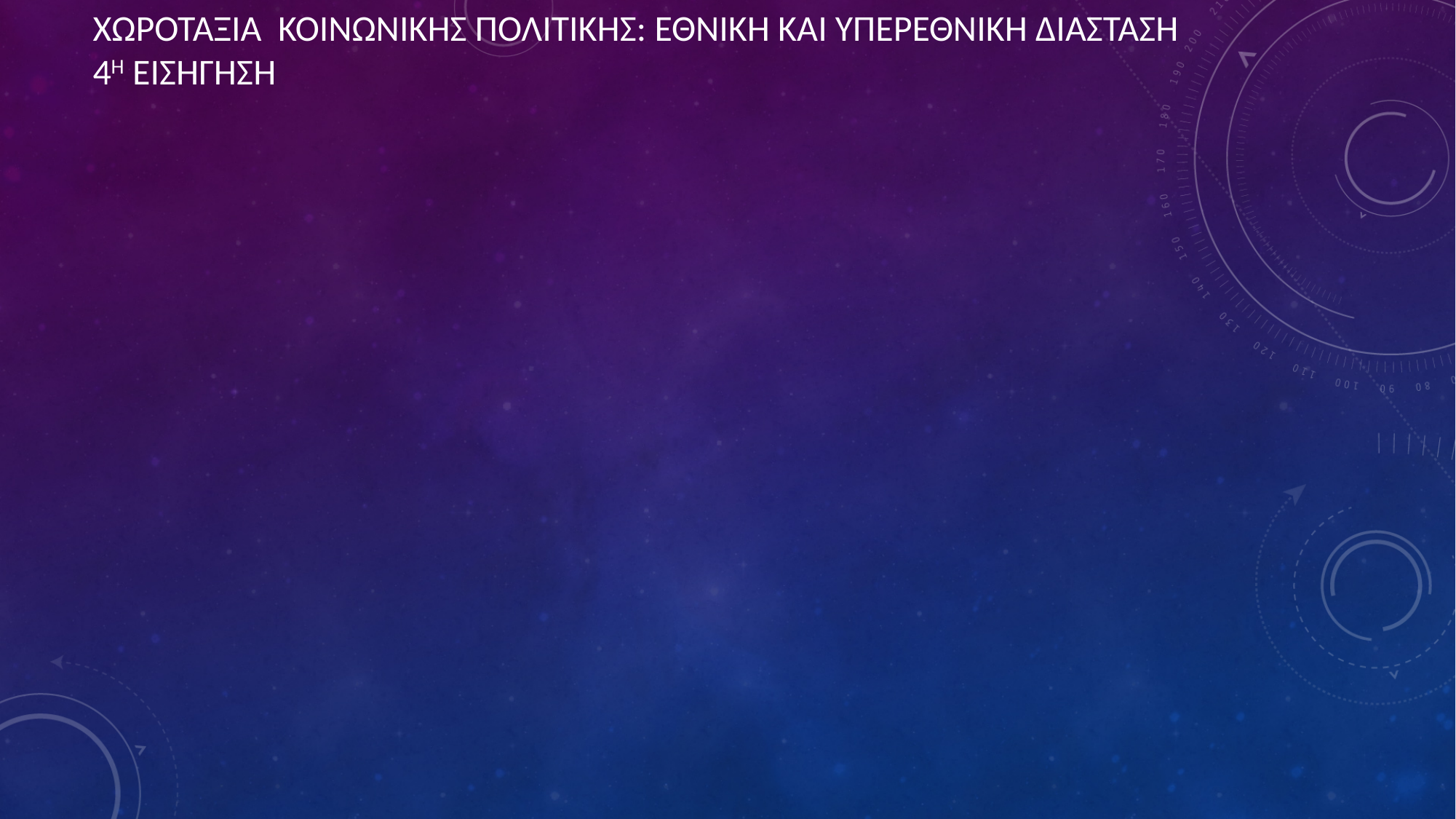

# ΧΩΡΟΤΑΞΙΑ  ΚΟΙΝΩΝΙΚΗΣ ΠΟΛΙΤΙΚΗΣ: ΕΘΝΙΚΗ ΚΑΙ ΥΠΕΡΕΘΝΙΚΗ ΔΙΑΣΤΑΣΗ 4η ΕΙΣΗΓΗΣΗ

Ευρωπαϊκός Πυλώνας Κοινωνικών Δικαιωμάτων (ΕΠΚΔ)
Παρακολούθηση: Δείκτες ανά τομέα πολιτικής
(γ) Κοινωνική προστασία και Ένταξη
Δευτερεύοντες δείκτες
  Σοβαρή στεγαστική στέρηση
Δαπάνες Γενικής Κυβέρνησης ανά λειτουργία
Ποσοστό αναπλήρωσης συντάξεων
Δαπάνες σε υγεία
Προσδόκιμο υγιούς ζωής στα 65